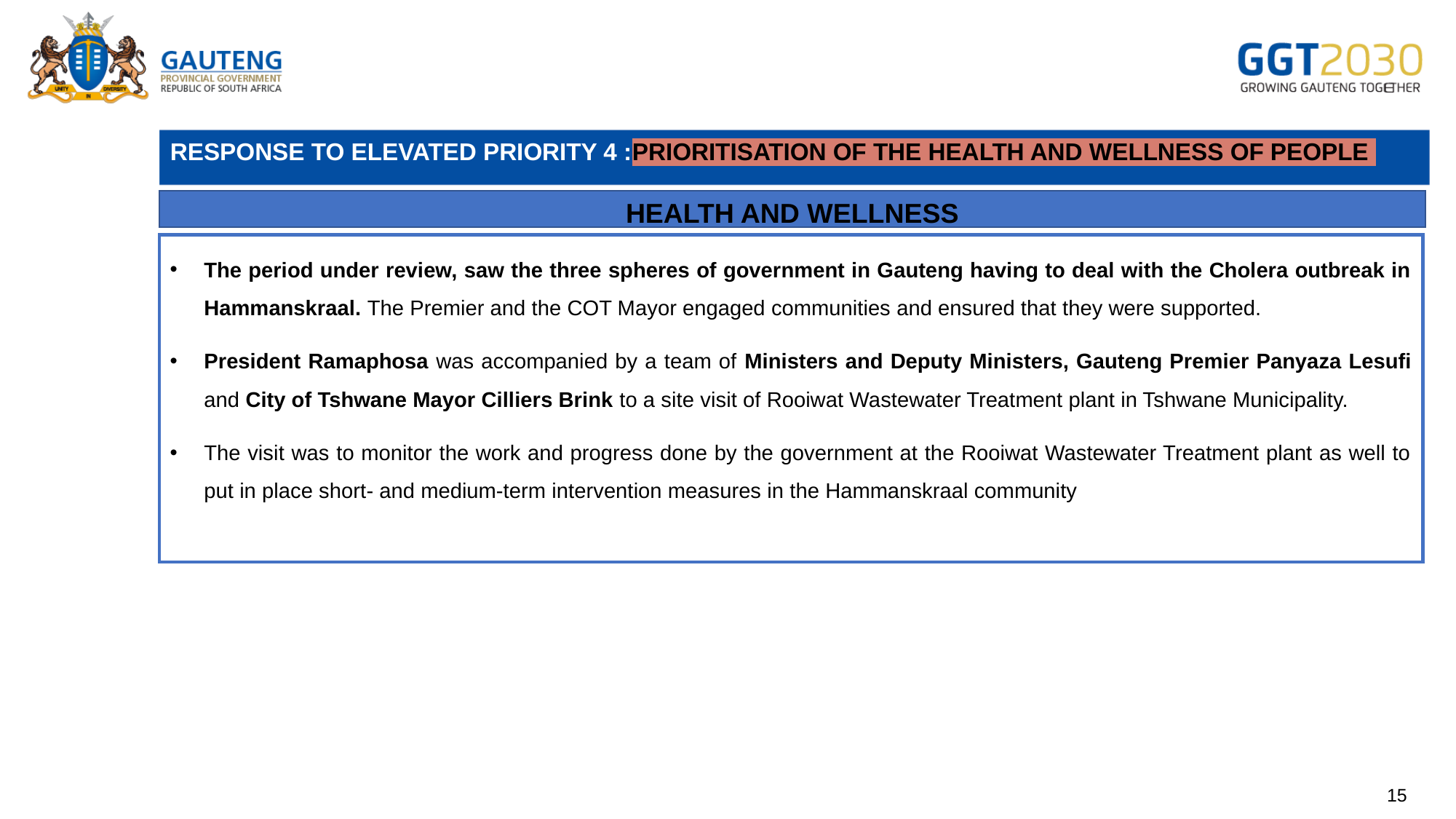

# RESPONSE TO ELEVATED PRIORITY 4 :PRIORITISATION OF THE HEALTH AND WELLNESS OF PEOPLE
Health and wellness
The period under review, saw the three spheres of government in Gauteng having to deal with the Cholera outbreak in Hammanskraal. The Premier and the COT Mayor engaged communities and ensured that they were supported.
President Ramaphosa was accompanied by a team of Ministers and Deputy Ministers, Gauteng Premier Panyaza Lesufi and City of Tshwane Mayor Cilliers Brink to a site visit of Rooiwat Wastewater Treatment plant in Tshwane Municipality.
The visit was to monitor the work and progress done by the government at the Rooiwat Wastewater Treatment plant as well to put in place short- and medium-term intervention measures in the Hammanskraal community

15